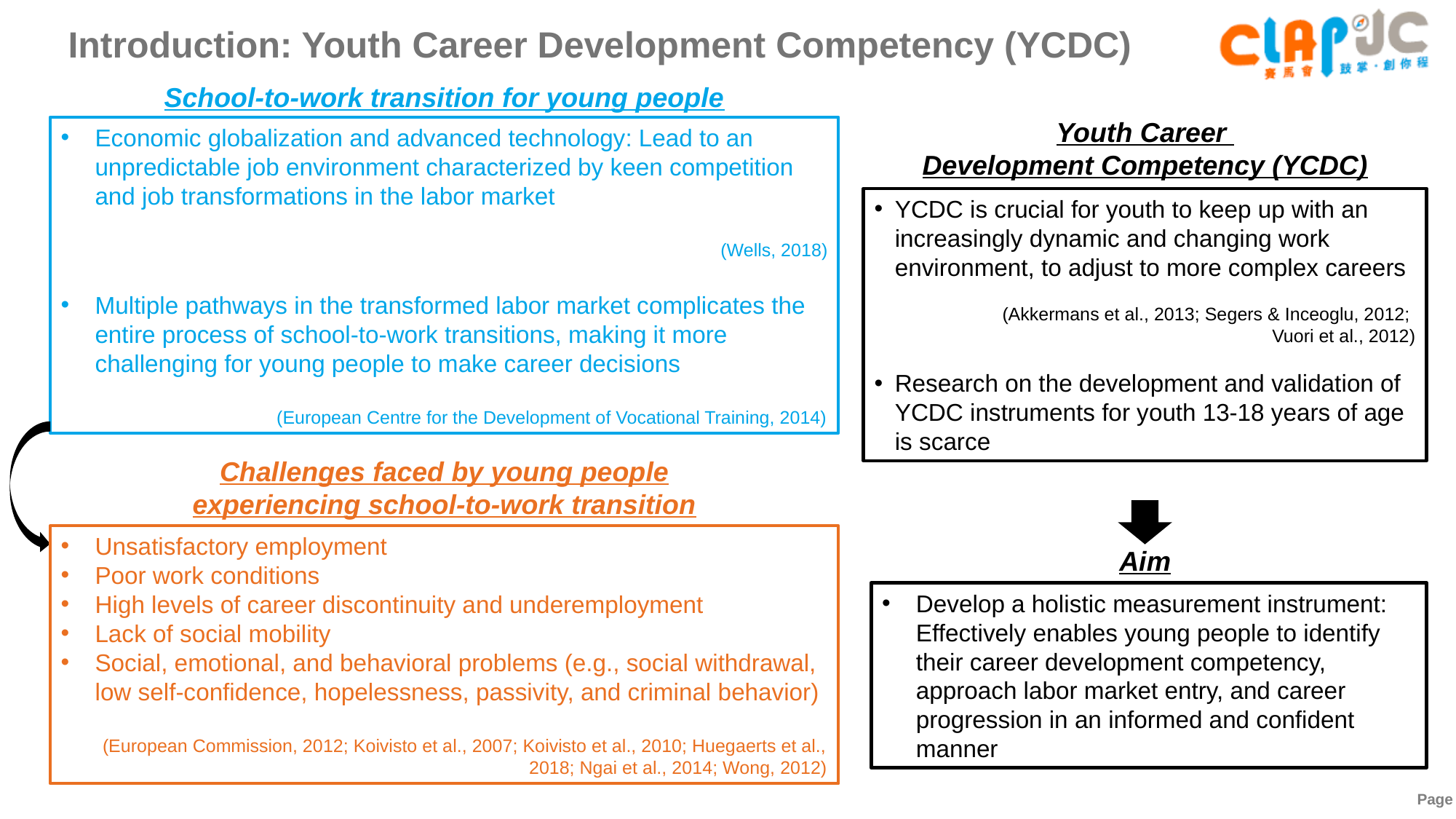

Introduction: Youth Career Development Competency (YCDC)
School-to-work transition for young people
Youth Career
Development Competency (YCDC)
Economic globalization and advanced technology: Lead to an unpredictable job environment characterized by keen competition and job transformations in the labor market

(Wells, 2018)

Multiple pathways in the transformed labor market complicates the entire process of school-to-work transitions, making it more challenging for young people to make career decisions

 (European Centre for the Development of Vocational Training, 2014)
YCDC is crucial for youth to keep up with an increasingly dynamic and changing work environment, to adjust to more complex careers

(Akkermans et al., 2013; Segers & Inceoglu, 2012;
Vuori et al., 2012)

Research on the development and validation of YCDC instruments for youth 13-18 years of age is scarce

Challenges faced by young people
experiencing school-to-work transition

Unsatisfactory employment
Poor work conditions
High levels of career discontinuity and underemployment
Lack of social mobility
Social, emotional, and behavioral problems (e.g., social withdrawal, low self-confidence, hopelessness, passivity, and criminal behavior)

(European Commission, 2012; Koivisto et al., 2007; Koivisto et al., 2010; Huegaerts et al., 2018; Ngai et al., 2014; Wong, 2012)
Aim
Develop a holistic measurement instrument: Effectively enables young people to identify their career development competency, approach labor market entry, and career progression in an informed and confident manner
Page 2